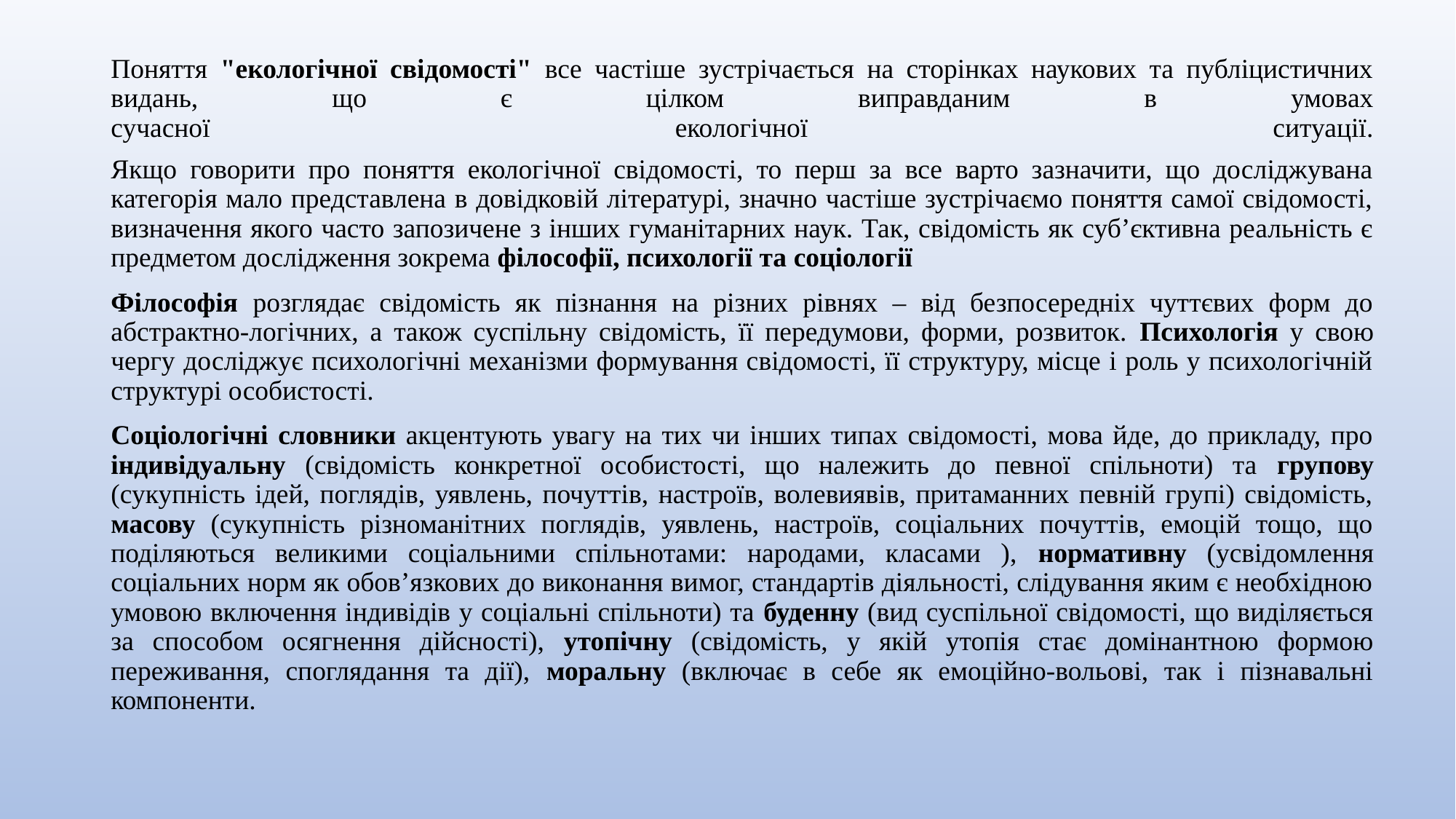

# Поняття "екологічної свідомості" все частіше зустрічається на сторінках наукових та публіцистичних видань, що є цілком виправданим в умовах сучасної екологічної ситуації.
Якщо говорити про поняття екологічної свідомості, то перш за все варто зазначити, що досліджувана категорія мало представлена в довідковій літературі, значно частіше зустрічаємо поняття самої свідомості, визначення якого часто запозичене з інших гуманітарних наук. Так, свідомість як суб’єктивна реальність є предметом дослідження зокрема філософії, психології та соціології
Філософія розглядає свідомість як пізнання на різних рівнях – від безпосередніх чуттєвих форм до абстрактно-логічних, а також суспільну свідомість, її передумови, форми, розвиток. Психологія у свою чергу досліджує психологічні механізми формування свідомості, її структуру, місце і роль у психологічній структурі особистості.
Соціологічні словники акцентують увагу на тих чи інших типах свідомості, мова йде, до прикладу, про індивідуальну (свідомість конкретної особистості, що належить до певної спільноти) та групову (сукупність ідей, поглядів, уявлень, почуттів, настроїв, волевиявів, притаманних певній групі) свідомість, масову (сукупність різноманітних поглядів, уявлень, настроїв, соціальних почуттів, емоцій тощо, що поділяються великими соціальними спільнотами: народами, класами ), нормативну (усвідомлення соціальних норм як обов’язкових до виконання вимог, стандартів діяльності, слідування яким є необхідною умовою включення індивідів у соціальні спільноти) та буденну (вид суспільної свідомості, що виділяється за способом осягнення дійсності), утопічну (свідомість, у якій утопія стає домінантною формою переживання, споглядання та дії), моральну (включає в себе як емоційно-вольові, так і пізнавальні компоненти.